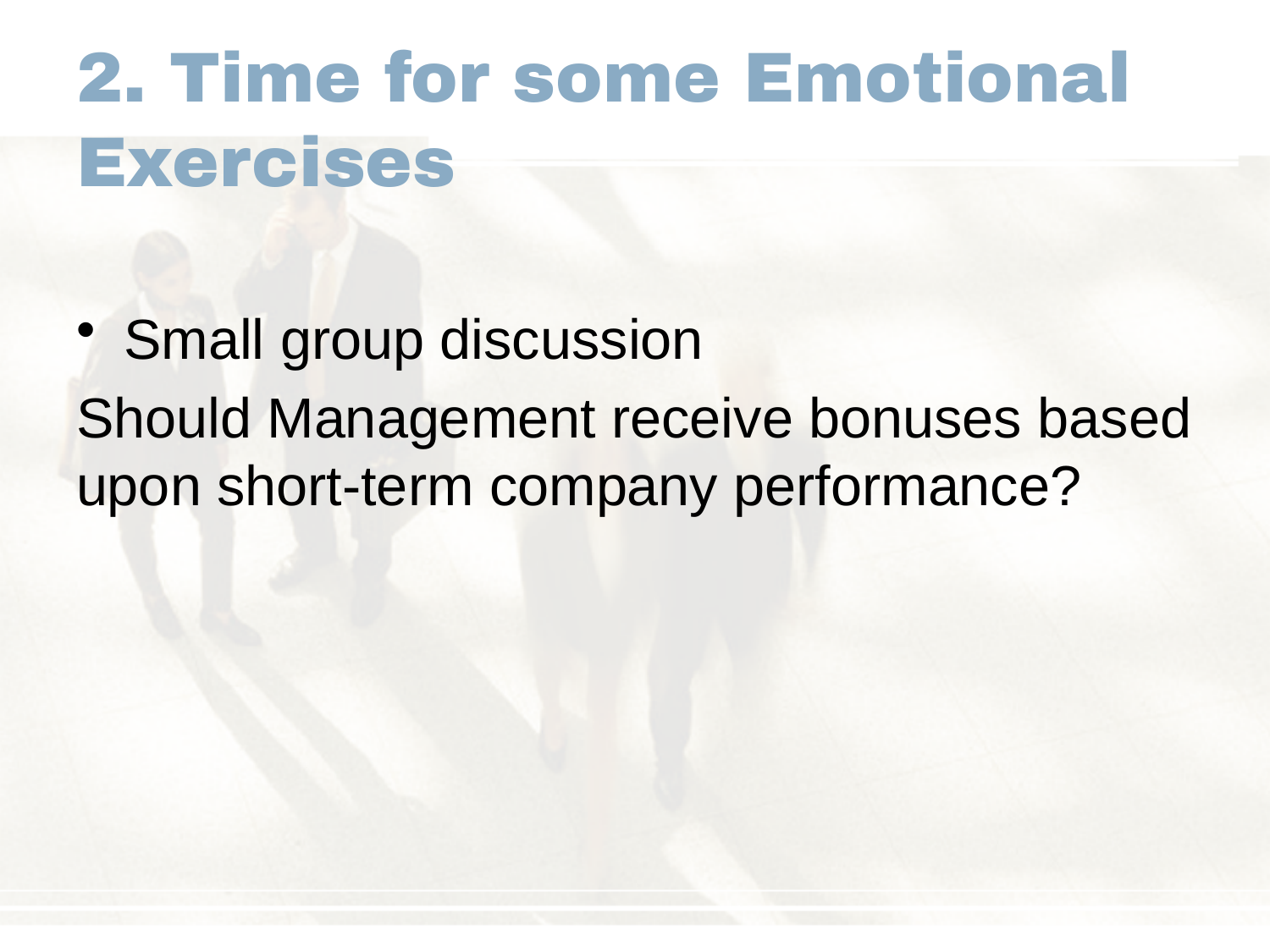

# 2. Time for some Emotional Exercises
Small group discussion
Should Management receive bonuses based upon short-term company performance?